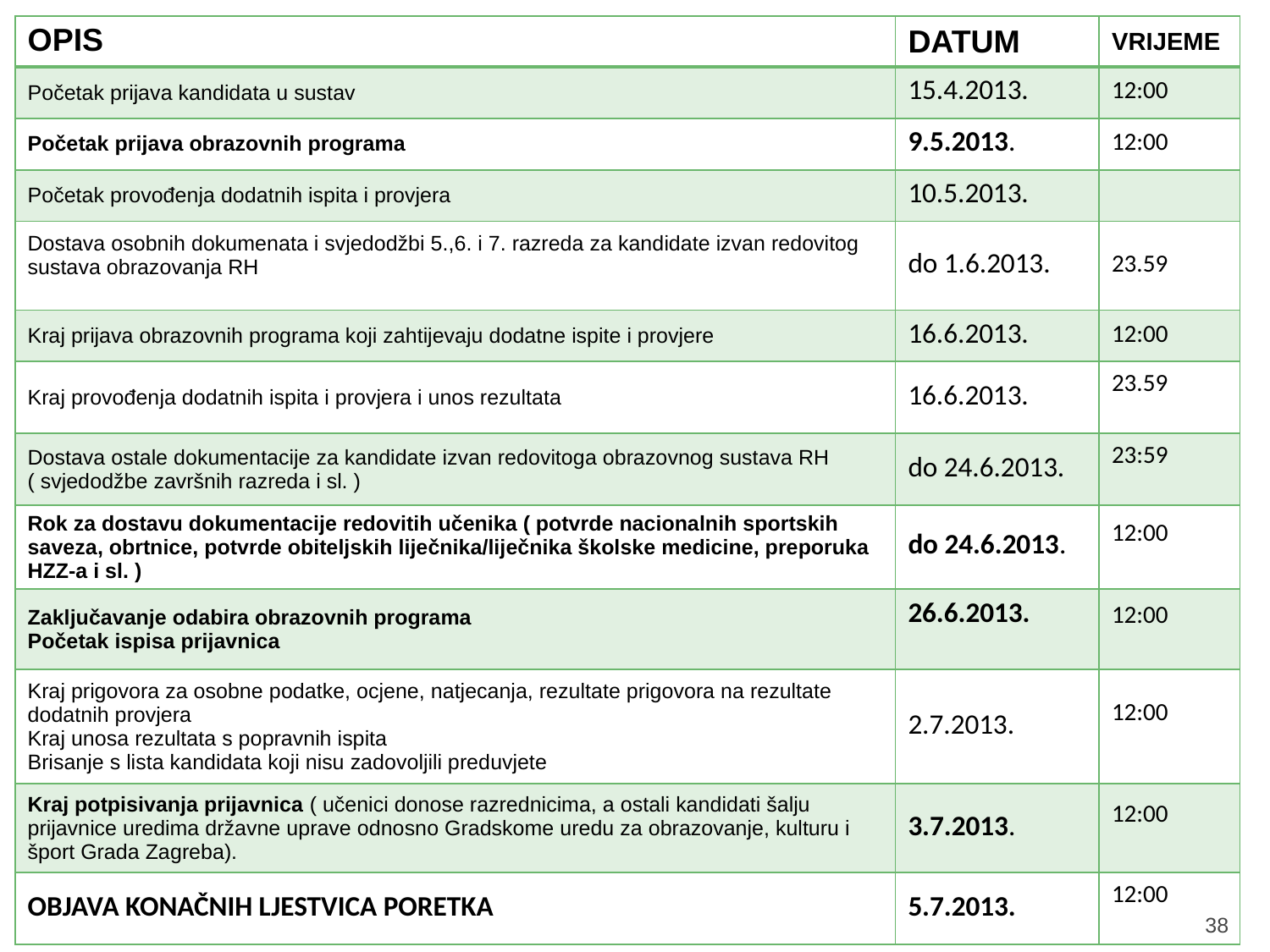

| OPIS | DATUM | VRIJEME |
| --- | --- | --- |
| Početak prijava kandidata u sustav | 15.4.2013. | 12:00 |
| Početak prijava obrazovnih programa | 9.5.2013. | 12:00 |
| Početak provođenja dodatnih ispita i provjera | 10.5.2013. |  |
| Dostava osobnih dokumenata i svjedodžbi 5.,6. i 7. razreda za kandidate izvan redovitog sustava obrazovanja RH | do 1.6.2013. | 23.59 |
| Kraj prijava obrazovnih programa koji zahtijevaju dodatne ispite i provjere | 16.6.2013. | 12:00 |
| Kraj provođenja dodatnih ispita i provjera i unos rezultata | 16.6.2013. | 23.59 |
| Dostava ostale dokumentacije za kandidate izvan redovitoga obrazovnog sustava RH ( svjedodžbe završnih razreda i sl. ) | do 24.6.2013. | 23:59 |
| Rok za dostavu dokumentacije redovitih učenika ( potvrde nacionalnih sportskih saveza, obrtnice, potvrde obiteljskih liječnika/liječnika školske medicine, preporuka HZZ-a i sl. ) | do 24.6.2013. | 12:00 |
| Zaključavanje odabira obrazovnih programa Početak ispisa prijavnica | 26.6.2013. | 12:00 |
| Kraj prigovora za osobne podatke, ocjene, natjecanja, rezultate prigovora na rezultate dodatnih provjera Kraj unosa rezultata s popravnih ispita Brisanje s lista kandidata koji nisu zadovoljili preduvjete | 2.7.2013. | 12:00 |
| Kraj potpisivanja prijavnica ( učenici donose razrednicima, a ostali kandidati šalju prijavnice uredima državne uprave odnosno Gradskome uredu za obrazovanje, kulturu i šport Grada Zagreba). | 3.7.2013. | 12:00 |
| OBJAVA KONAČNIH LJESTVICA PORETKA | 5.7.2013. | 12:00 |
38